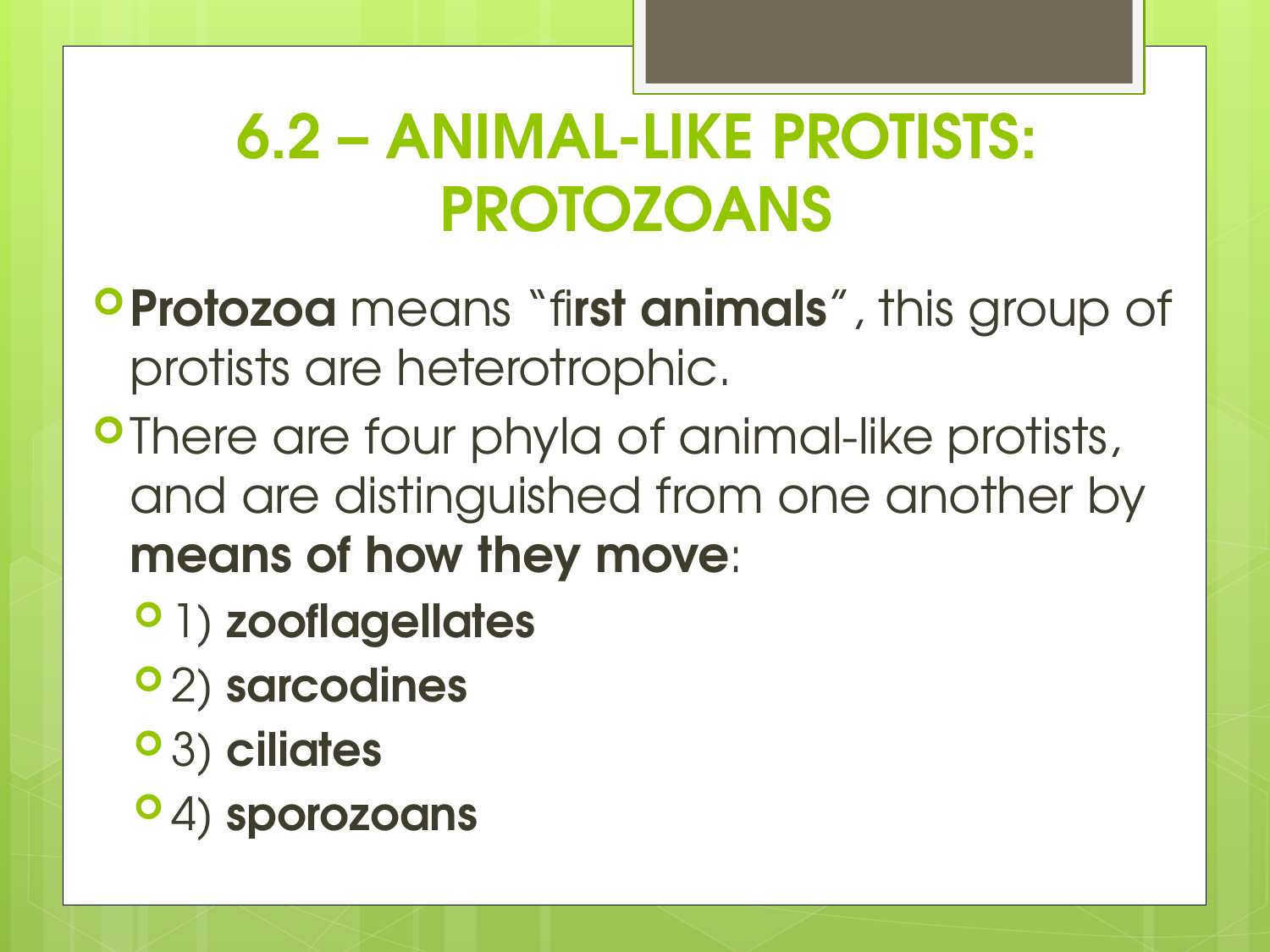

# 6.2 – ANIMAL-LIKE PROTISTS: PROTOZOANS
Protozoa means “first animals”, this group of protists are heterotrophic.
There are four phyla of animal-like protists, and are distinguished from one another by means of how they move:
1) zooflagellates
2) sarcodines
3) ciliates
4) sporozoans